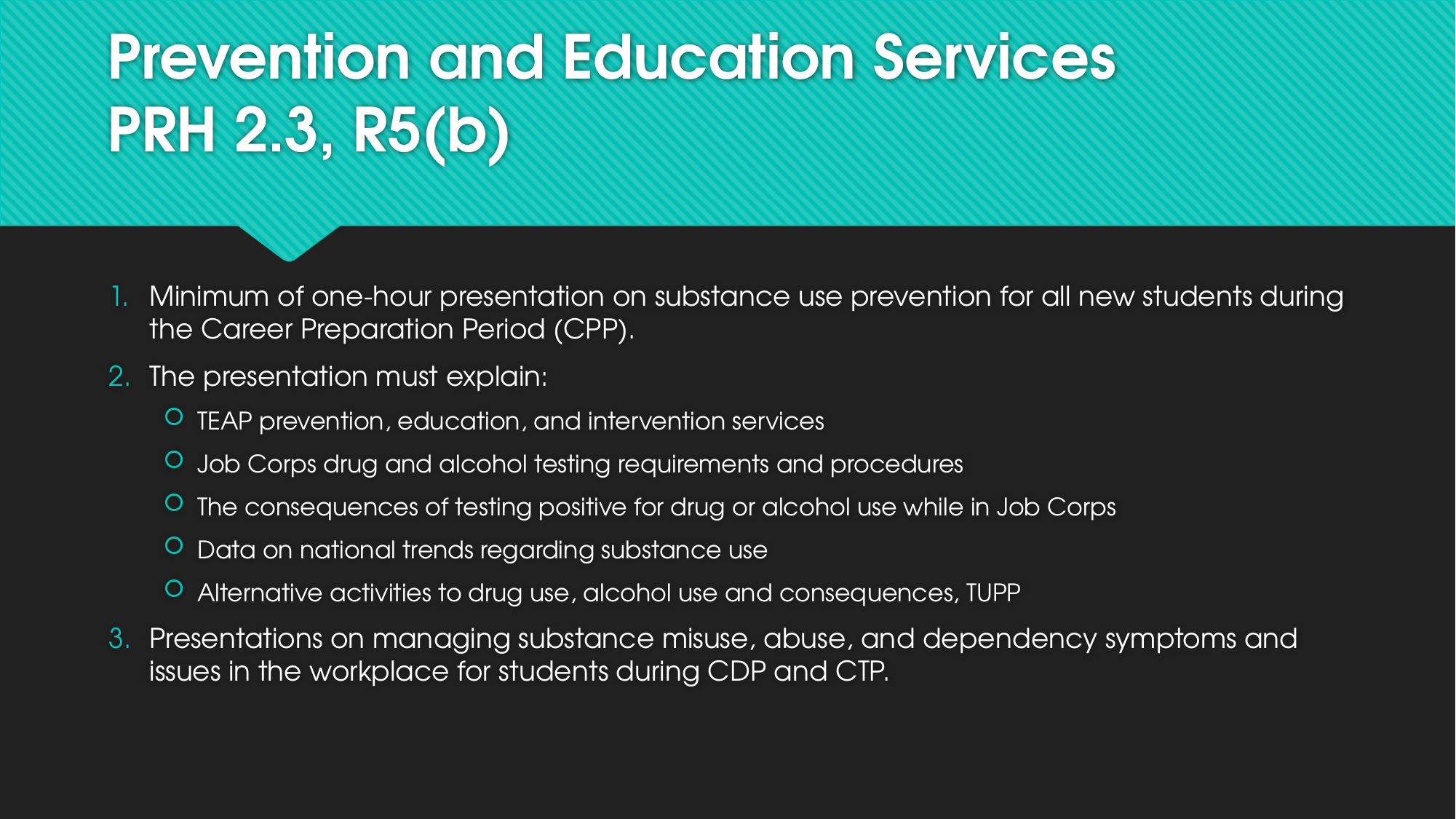

# Prevention and Education Services PRH 2.3, R5(b)
Minimum of one-hour presentation on substance use prevention for all new students during the Career Preparation Period (CPP).
The presentation must explain:
TEAP prevention, education, and intervention services
Job Corps drug and alcohol testing requirements and procedures
The consequences of testing positive for drug or alcohol use while in Job Corps
Data on national trends regarding substance use
Alternative activities to drug use, alcohol use and consequences, TUPP
Presentations on managing substance misuse, abuse, and dependency symptoms and issues in the workplace for students during CDP and CTP.